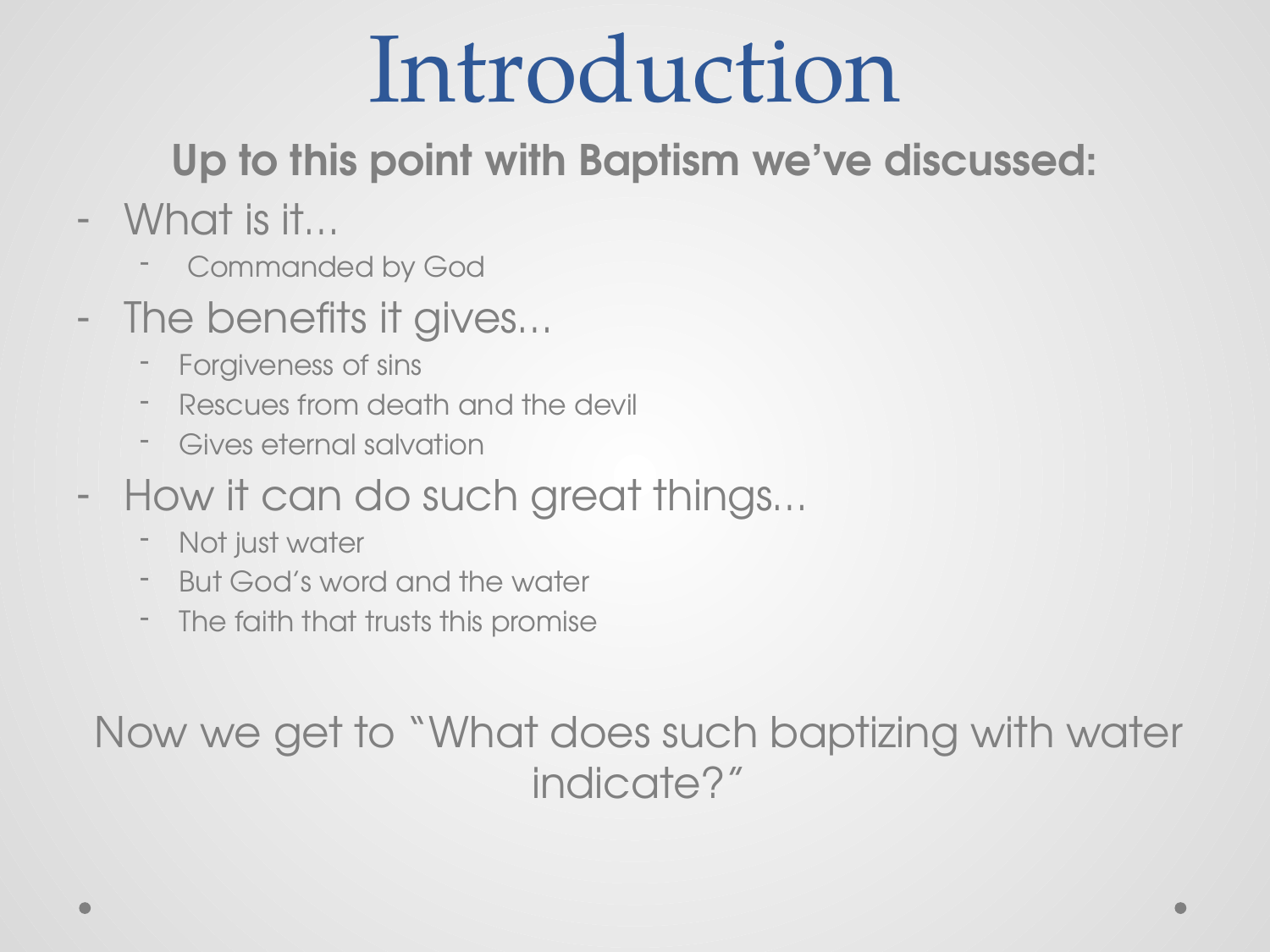

# Introduction
Up to this point with Baptism we’ve discussed:
What is it…
 Commanded by God
The benefits it gives…
Forgiveness of sins
Rescues from death and the devil
Gives eternal salvation
How it can do such great things…
Not just water
But God’s word and the water
The faith that trusts this promise

Now we get to “What does such baptizing with water indicate?”